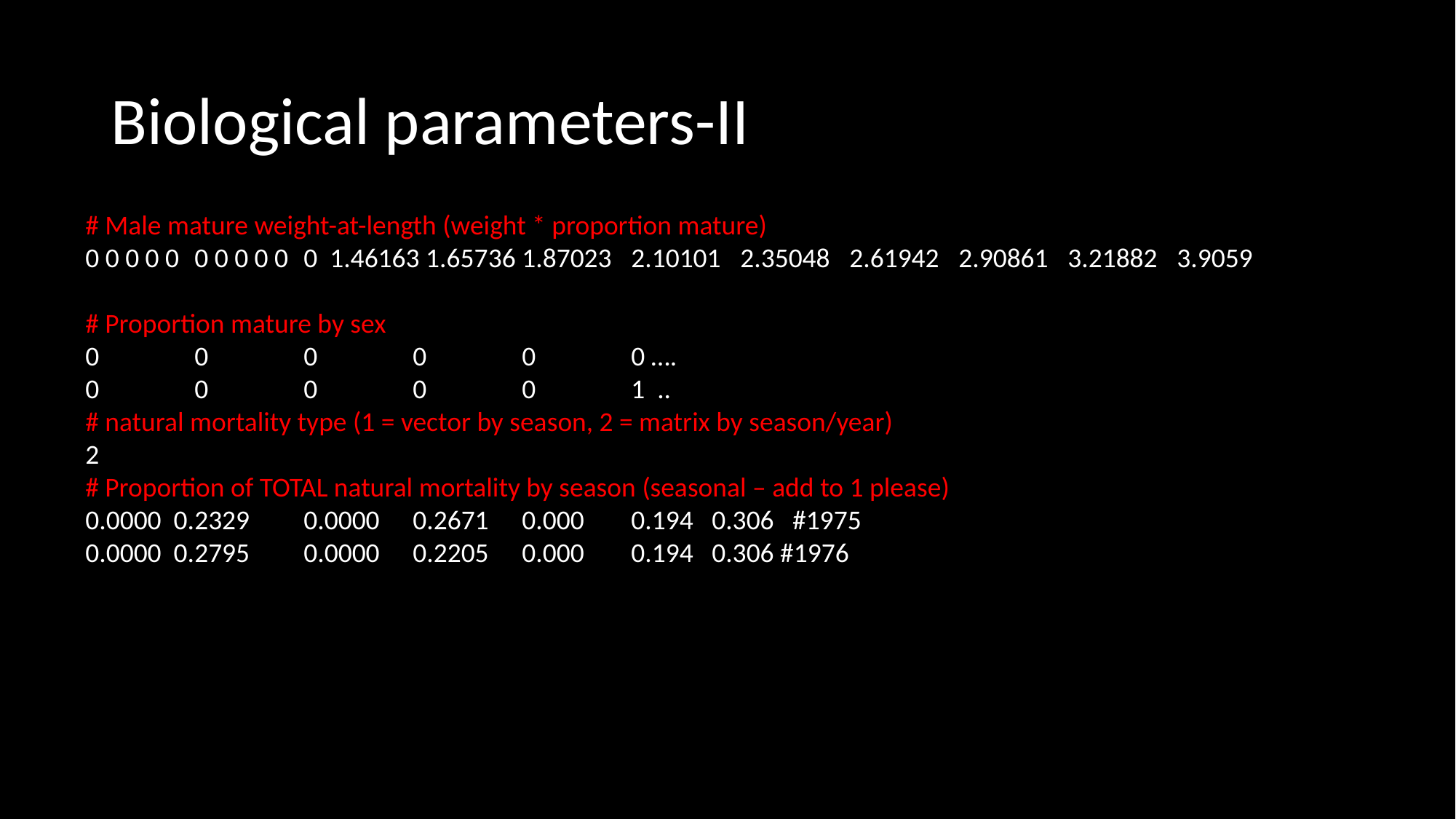

# Biological parameters-II
# Male mature weight-at-length (weight * proportion mature)
0 0 0 0 0	0 0 0 0 0	0  1.46163 1.65736	1.87023	2.10101	2.35048	2.61942	2.90861	3.21882	3.9059
# Proportion mature by sex
0	0	0	0	0	0 ….
0	0	0	0	0	1  ..
# natural mortality type (1 = vector by season, 2 = matrix by season/year)
2
# Proportion of TOTAL natural mortality by season (seasonal – add to 1 please)
0.0000  0.2329	0.0000	0.2671	0.000	0.194   0.306   #1975
0.0000  0.2795	0.0000	0.2205	0.000	0.194   0.306 #1976